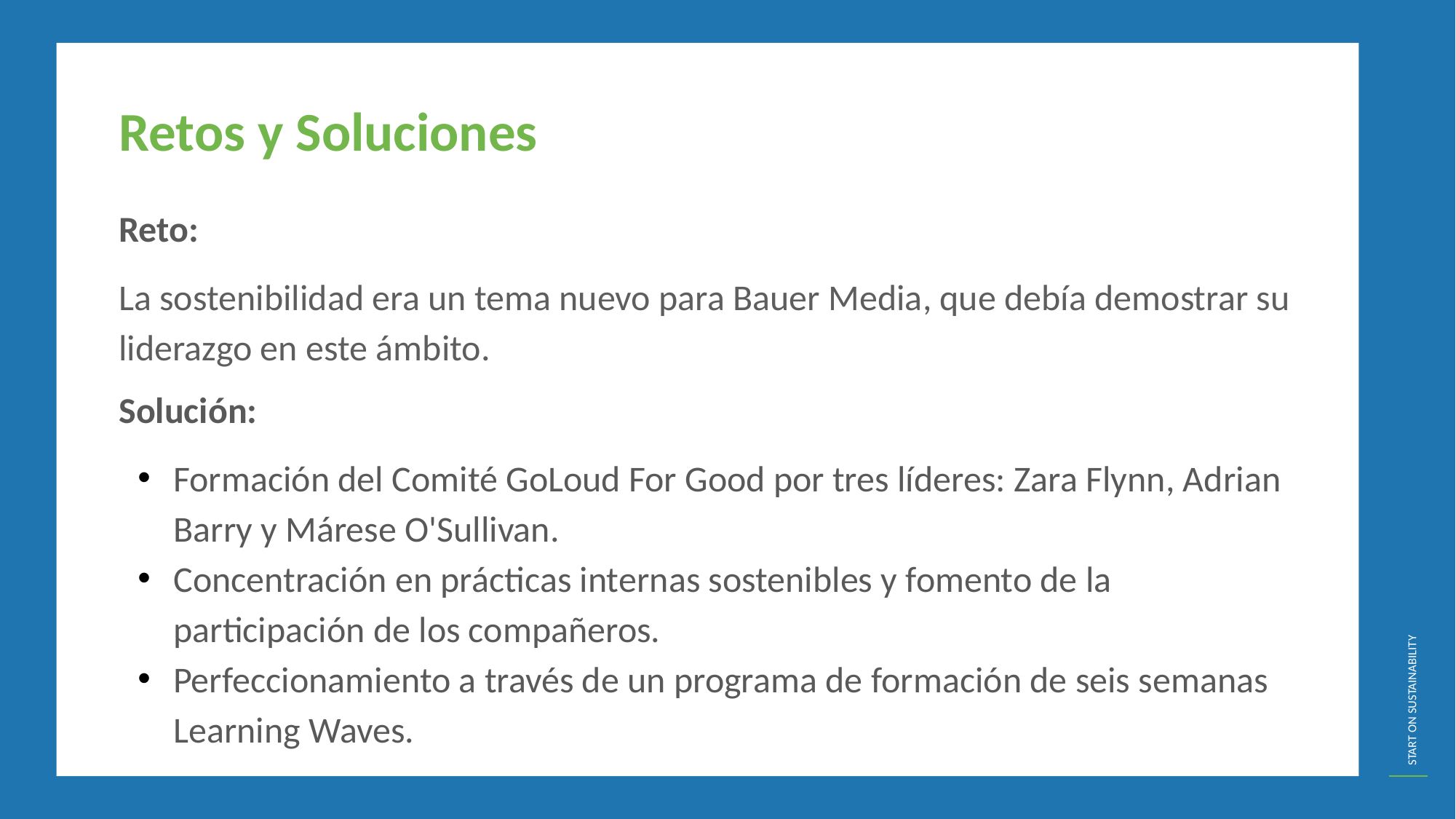

Retos y Soluciones
Reto:
La sostenibilidad era un tema nuevo para Bauer Media, que debía demostrar su liderazgo en este ámbito.
Solución:
Formación del Comité GoLoud For Good por tres líderes: Zara Flynn, Adrian Barry y Márese O'Sullivan.
Concentración en prácticas internas sostenibles y fomento de la participación de los compañeros.
Perfeccionamiento a través de un programa de formación de seis semanas Learning Waves.